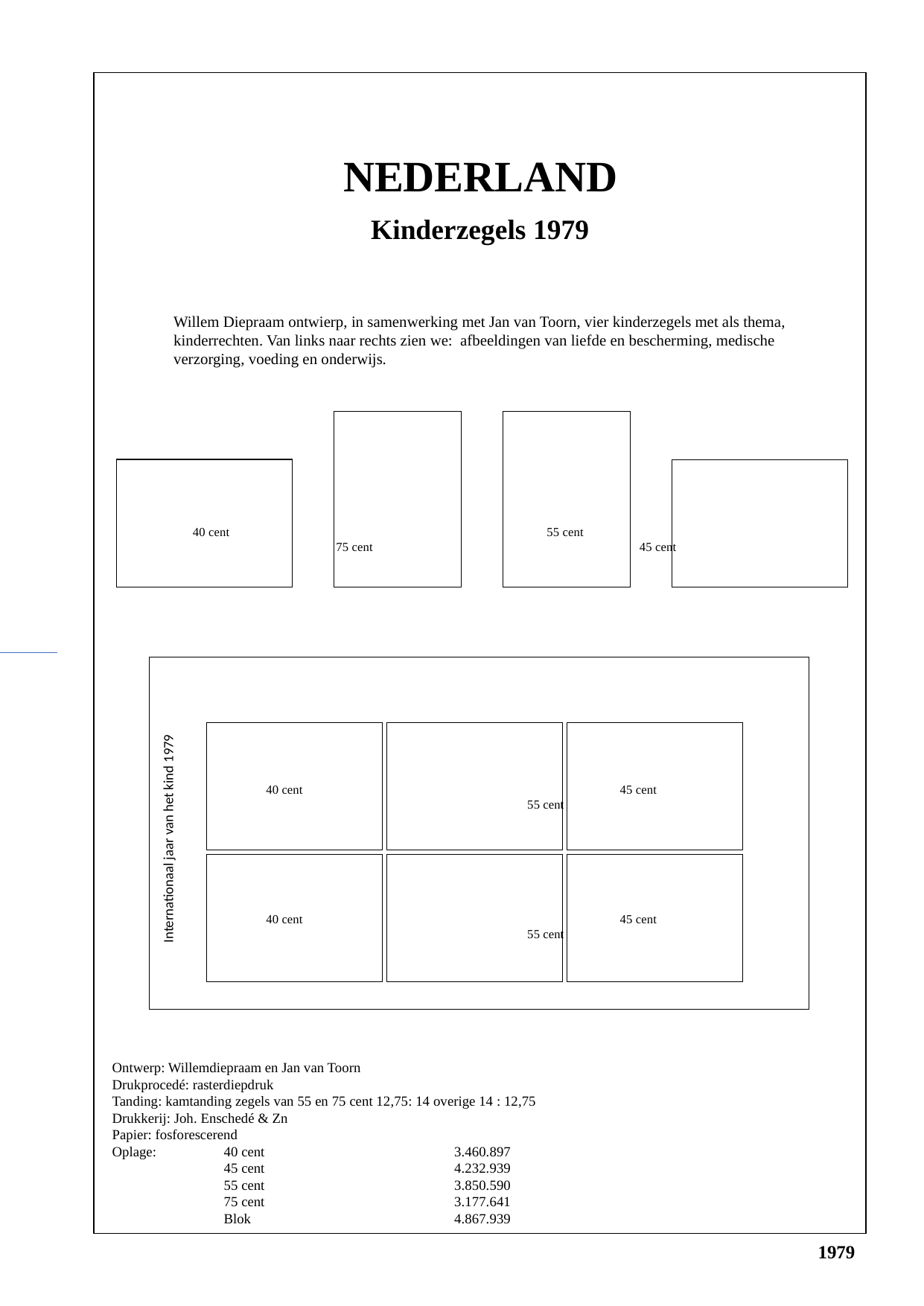

NEDERLAND
Kinderzegels 1979
Willem Diepraam ontwierp, in samenwerking met Jan van Toorn, vier kinderzegels met als thema, kinderrechten. Van links naar rechts zien we:  afbeeldingen van liefde en bescherming, medische verzorging, voeding en onderwijs.
40
40
40
40
40 cent			      55 cent			          75 cent			45 cent

40
40
40
40 cent			      45 cent			            55 cent
Internationaal jaar van het kind 1979
40
40
40
40 cent			      45 cent			            55 cent
Ontwerp: Willemdiepraam en Jan van Toorn
Drukprocedé: rasterdiepdruk
Tanding: kamtanding zegels van 55 en 75 cent 12,75: 14 overige 14 : 12,75
Drukkerij: Joh. Enschedé & Zn
Papier: fosforescerend
Oplage:	40 cent 		  3.460.897
	45 cent 		  4.232.939
	55 cent		  3.850.590
	75 cent		  3.177.641
	Blok		  4.867.939
1979